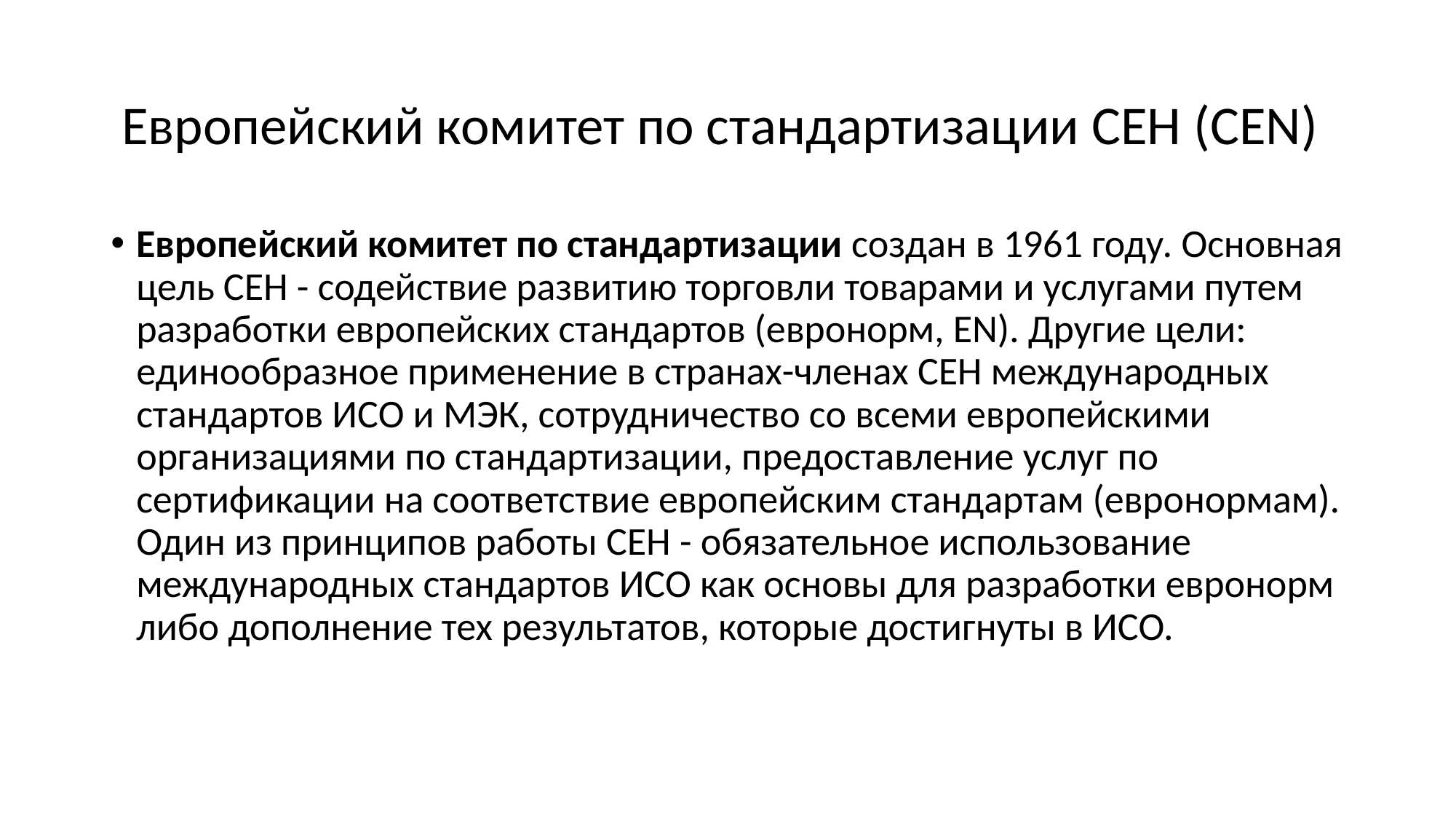

# Европейский комитет по стандартизации СЕН (CEN)
Европейский комитет по стандартизации создан в 1961 году. Основная цель СЕН - содействие развитию торговли товарами и услугами путем разработки европейских стандартов (евронорм, EN). Другие цели: единообразное применение в странах-членах СЕН международных стандартов ИСО и МЭК, сотрудничество со всеми европейскими организациями по стандартизации, предоставление услуг по сертификации на соответствие европейским стандартам (евронормам).
Один из принципов работы СЕН - обязательное использование международных стандартов ИСО как основы для разработки евронорм либо дополнение тех результатов, которые достигнуты в ИСО.